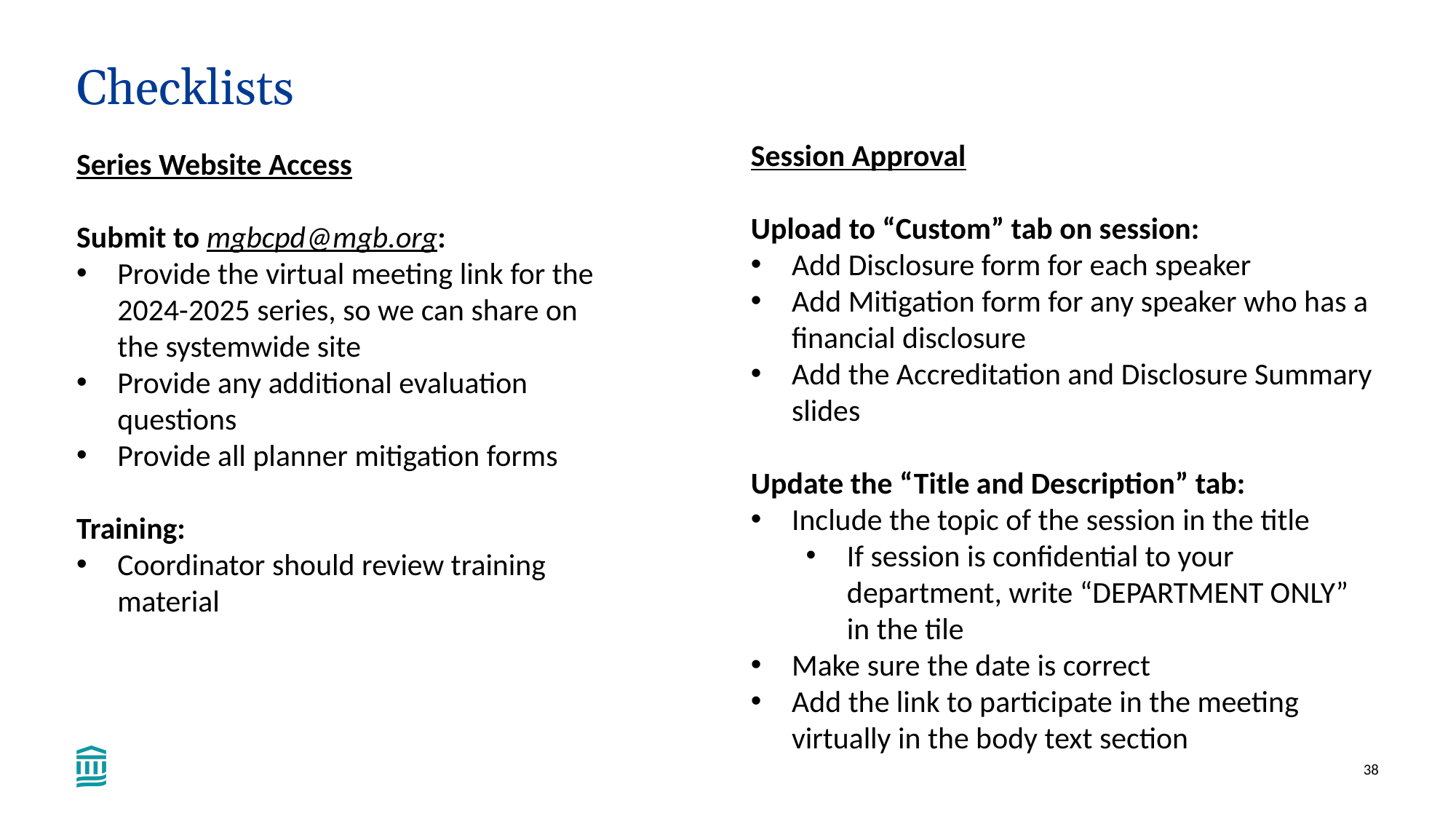

# Checklists
Session Approval

Upload to “Custom” tab on session:
Add Disclosure form for each speaker
Add Mitigation form for any speaker who has a financial disclosure
Add the Accreditation and Disclosure Summary slides

Update the “Title and Description” tab:
Include the topic of the session in the title
If session is confidential to your department, write “DEPARTMENT ONLY” in the tile
Make sure the date is correct
Add the link to participate in the meeting virtually in the body text section

Series Website Access

Submit to mgbcpd@mgb.org:
Provide the virtual meeting link for the 2024-2025 series, so we can share on the systemwide site
Provide any additional evaluation questions
Provide all planner mitigation forms

Training:
Coordinator should review training material